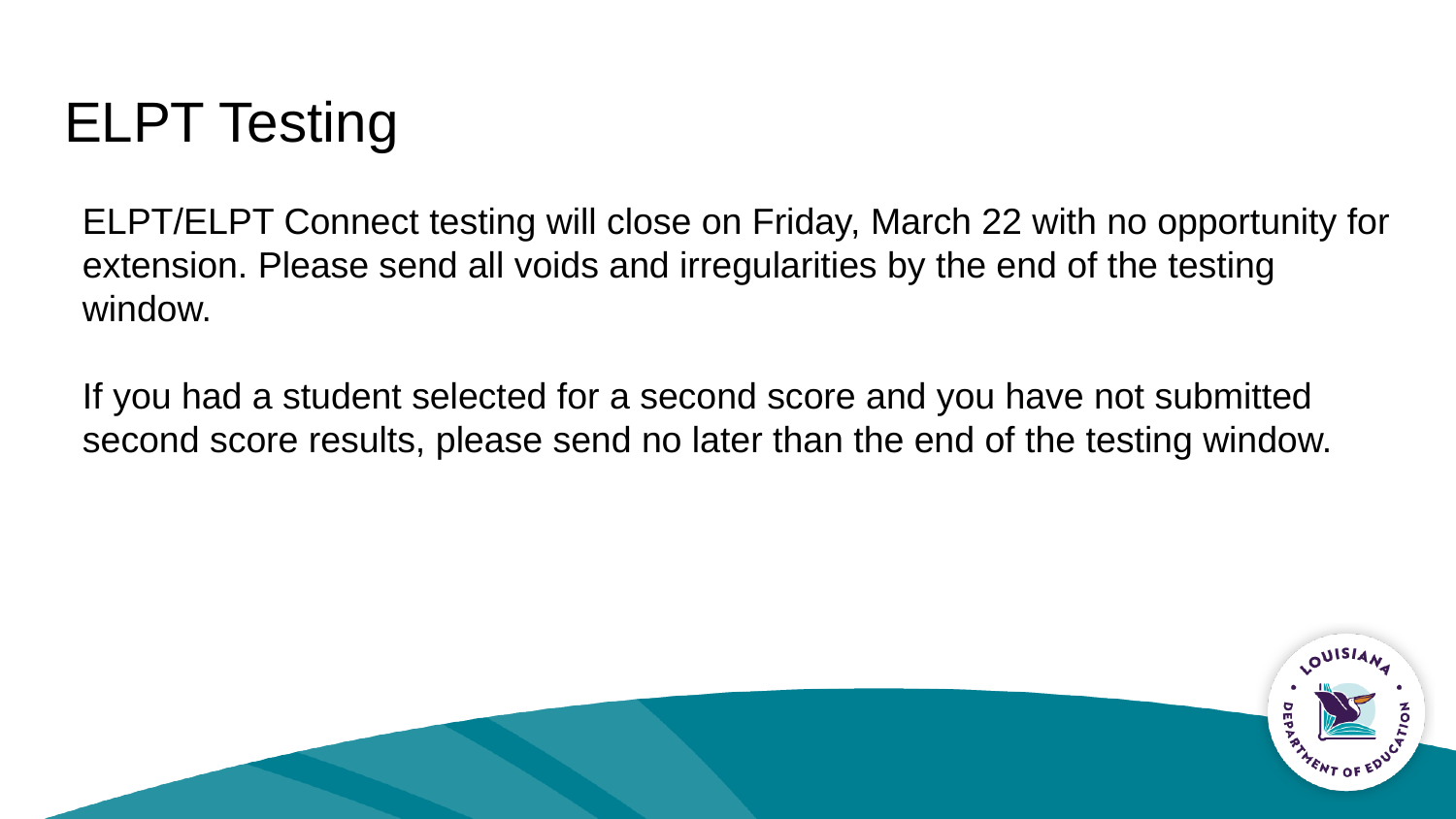

# ELPT Testing
ELPT/ELPT Connect testing will close on Friday, March 22 with no opportunity for extension. Please send all voids and irregularities by the end of the testing window.

If you had a student selected for a second score and you have not submitted second score results, please send no later than the end of the testing window.